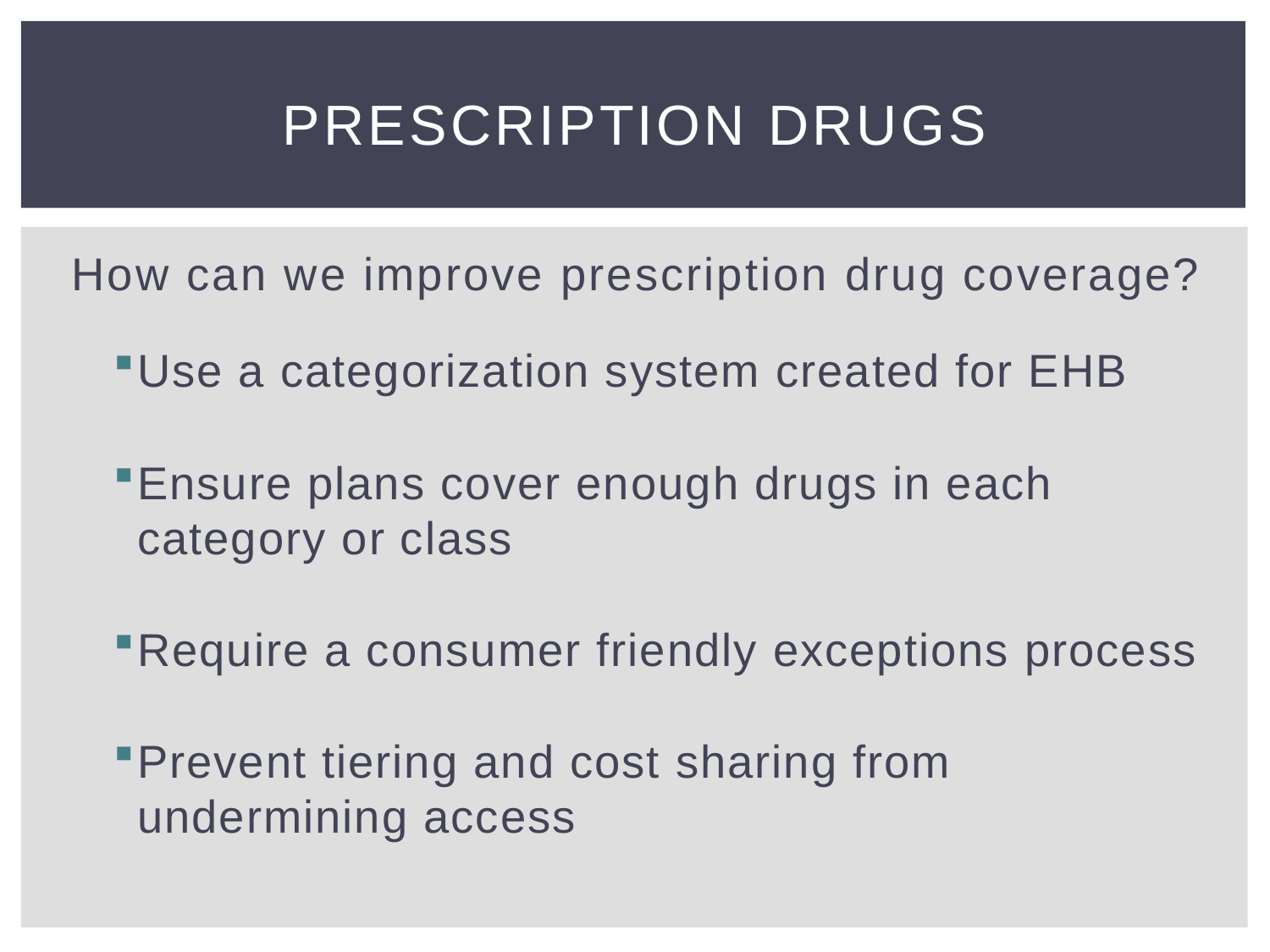

# Prescription Drugs
How can we improve prescription drug coverage?

Use a categorization system created for EHB

Ensure plans cover enough drugs in each category or class

Require a consumer friendly exceptions process

Prevent tiering and cost sharing from undermining access